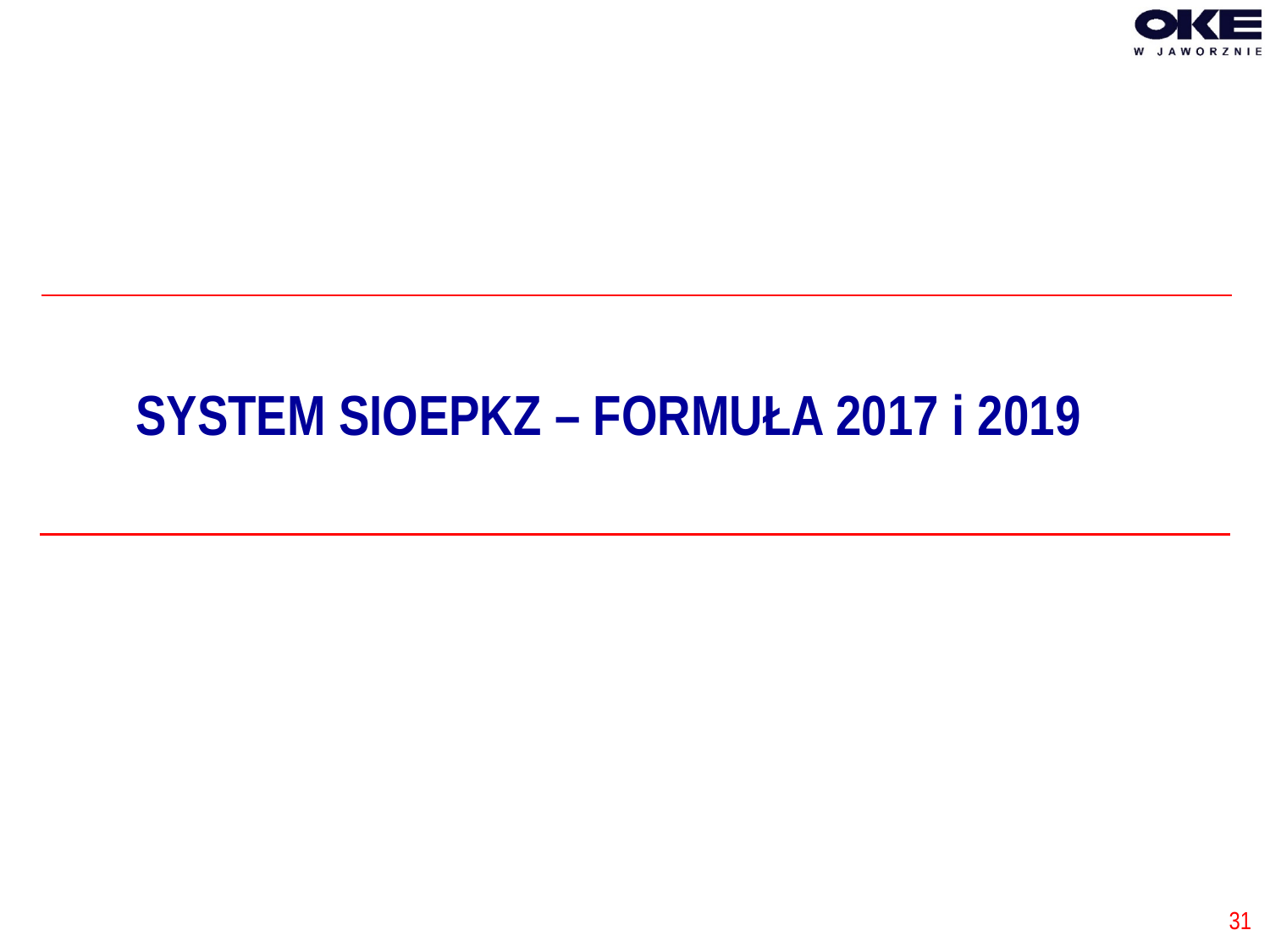

# SYSTEM SIOEPKZ – FORMUŁA 2017 i 2019
31